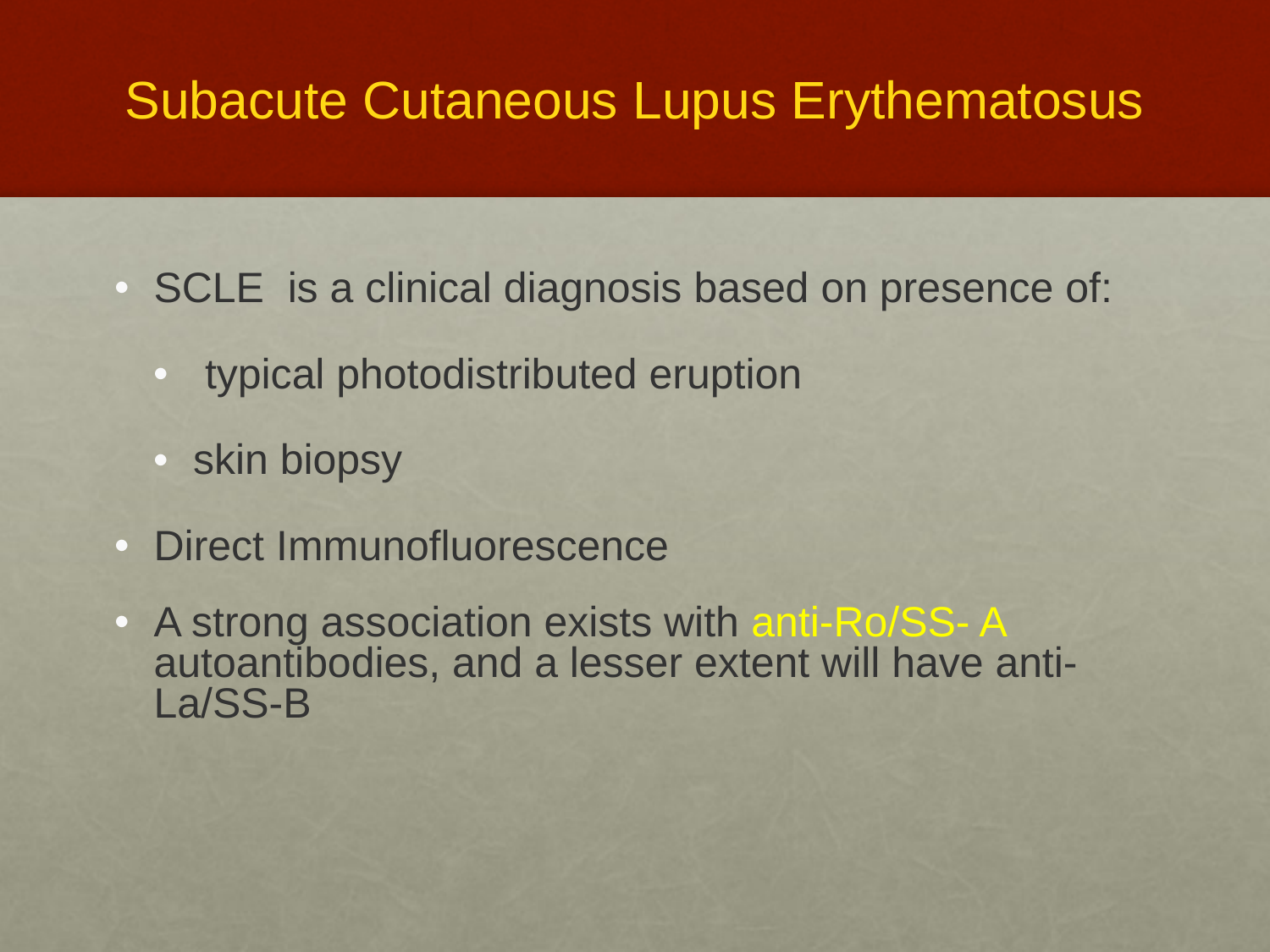

# Subacute Cutaneous Lupus Erythematosus
SCLE  is a clinical diagnosis based on presence of:
 typical photodistributed eruption
skin biopsy
Direct Immunofluorescence
A strong association exists with anti-Ro/SS- A autoantibodies, and a lesser extent will have anti-La/SS-B